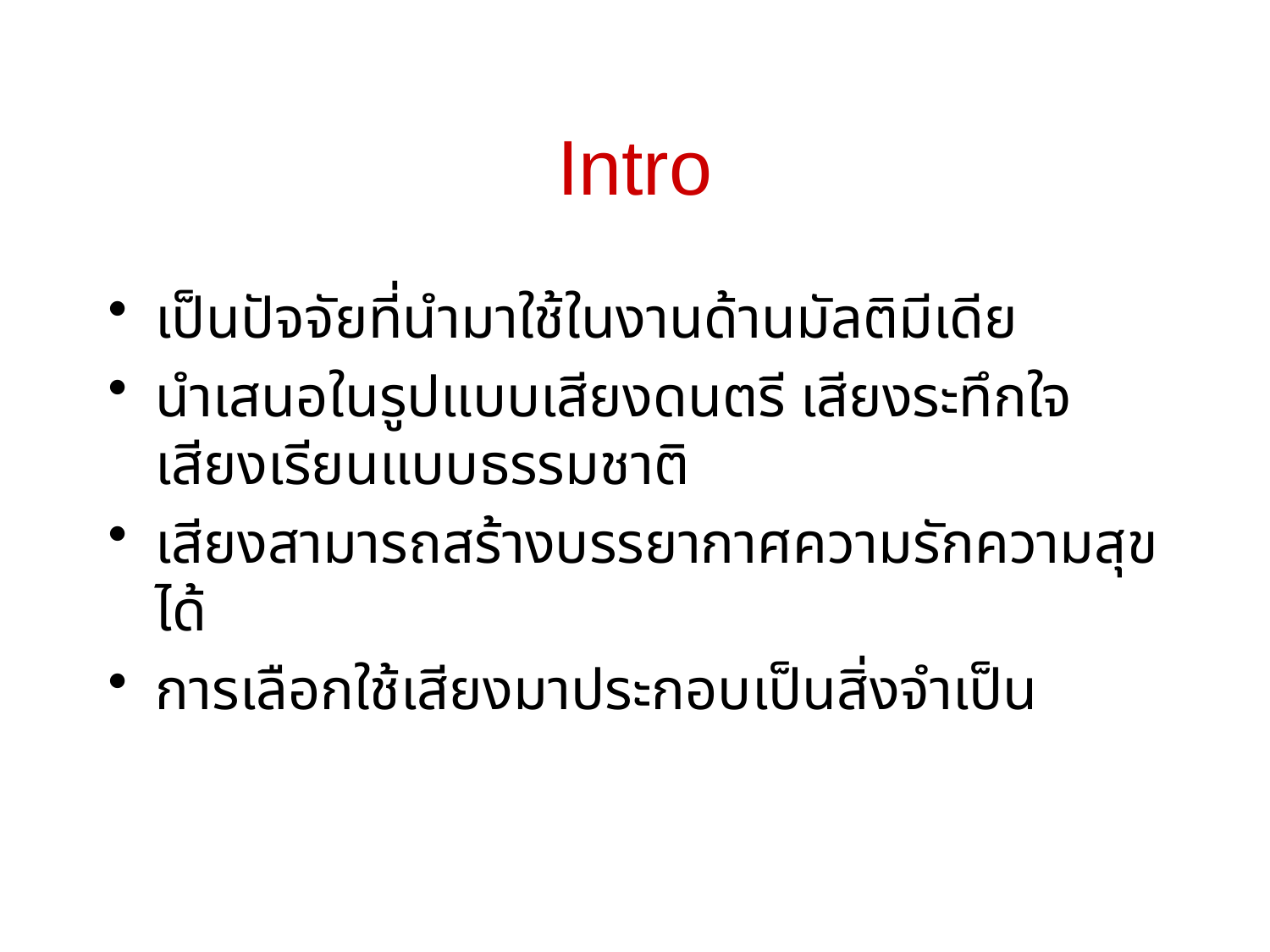

# Intro
เป็นปัจจัยที่นำมาใช้ในงานด้านมัลติมีเดีย
นำเสนอในรูปแบบเสียงดนตรี เสียงระทึกใจ เสียงเรียนแบบธรรมชาติ
เสียงสามารถสร้างบรรยากาศความรักความสุขได้
การเลือกใช้เสียงมาประกอบเป็นสิ่งจำเป็น